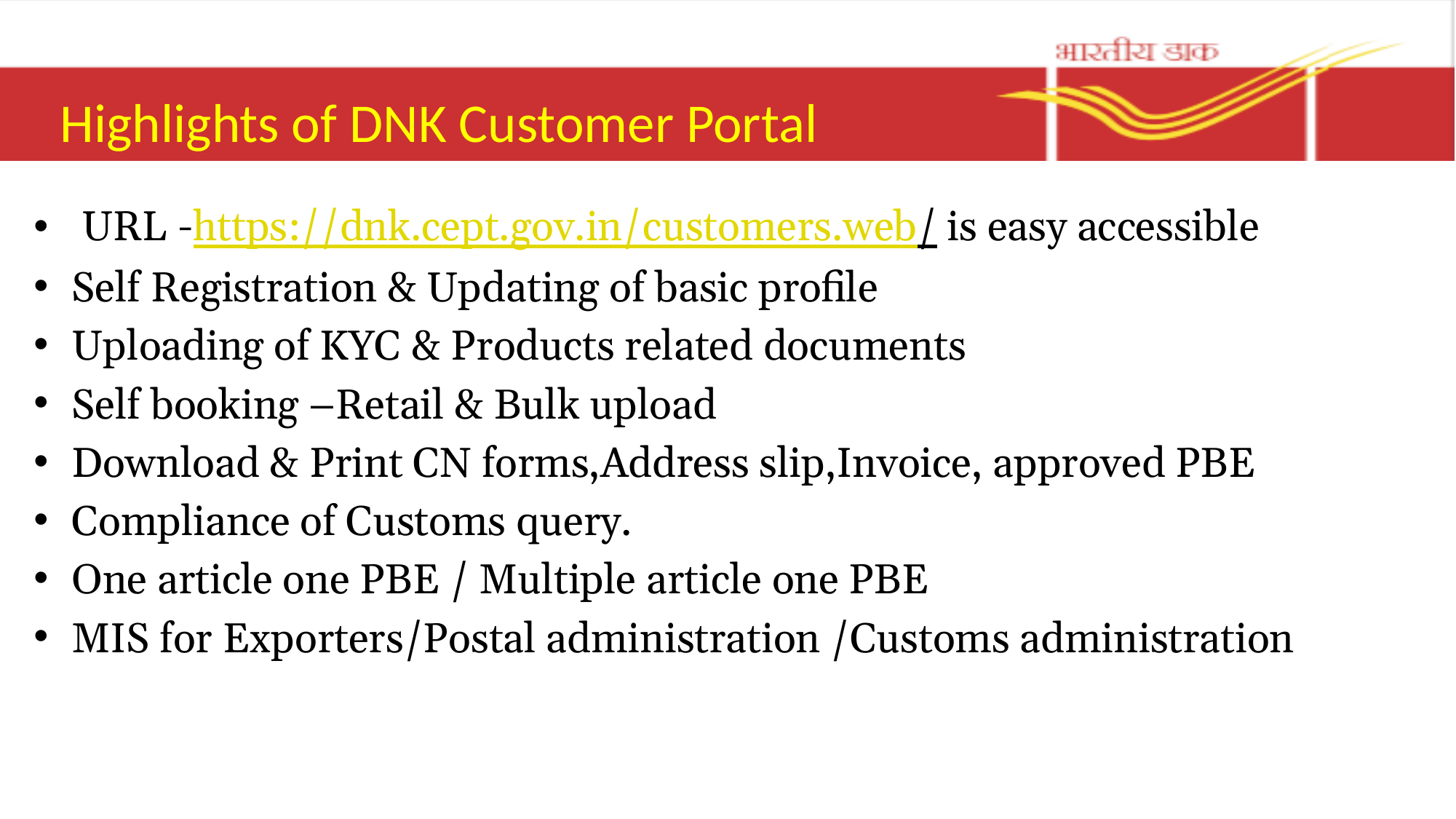

# Highlights of DNK Customer Portal
 URL -https://dnk.cept.gov.in/customers.web/ is easy accessible
Self Registration & Updating of basic profile
Uploading of KYC & Products related documents
Self booking –Retail & Bulk upload
Download & Print CN forms,Address slip,Invoice, approved PBE
Compliance of Customs query.
One article one PBE / Multiple article one PBE
MIS for Exporters/Postal administration /Customs administration